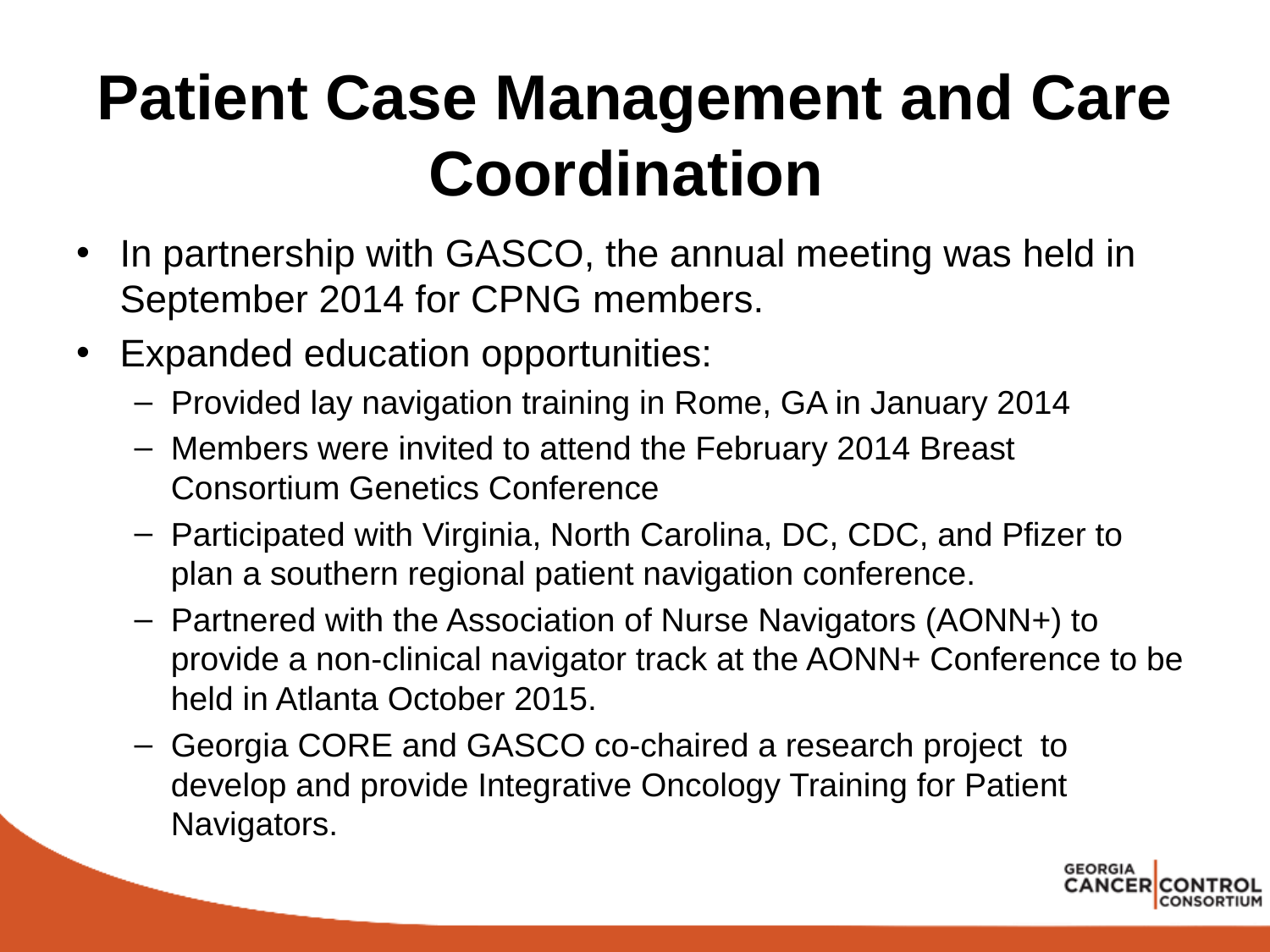

# Patient Case Management and Care Coordination
In partnership with GASCO, the annual meeting was held in September 2014 for CPNG members.
Expanded education opportunities:
Provided lay navigation training in Rome, GA in January 2014
Members were invited to attend the February 2014 Breast Consortium Genetics Conference
Participated with Virginia, North Carolina, DC, CDC, and Pfizer to plan a southern regional patient navigation conference.
Partnered with the Association of Nurse Navigators (AONN+) to provide a non-clinical navigator track at the AONN+ Conference to be held in Atlanta October 2015.
Georgia CORE and GASCO co-chaired a research project  to develop and provide Integrative Oncology Training for Patient Navigators.